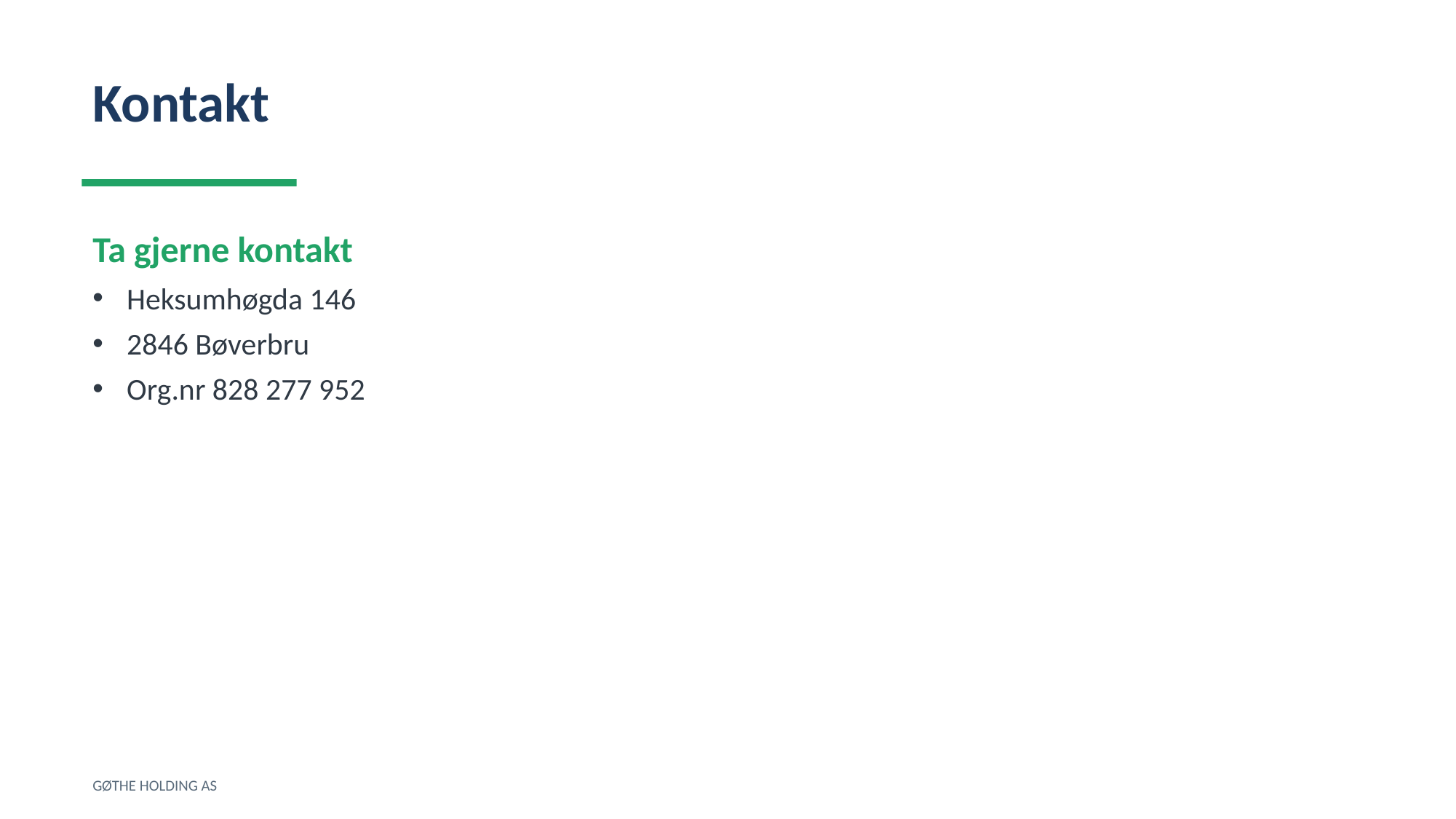

Kontakt

Ta gjerne kontakt
Heksumhøgda 146
2846 Bøverbru
Org.nr 828 277 952
GØTHE HOLDING AS